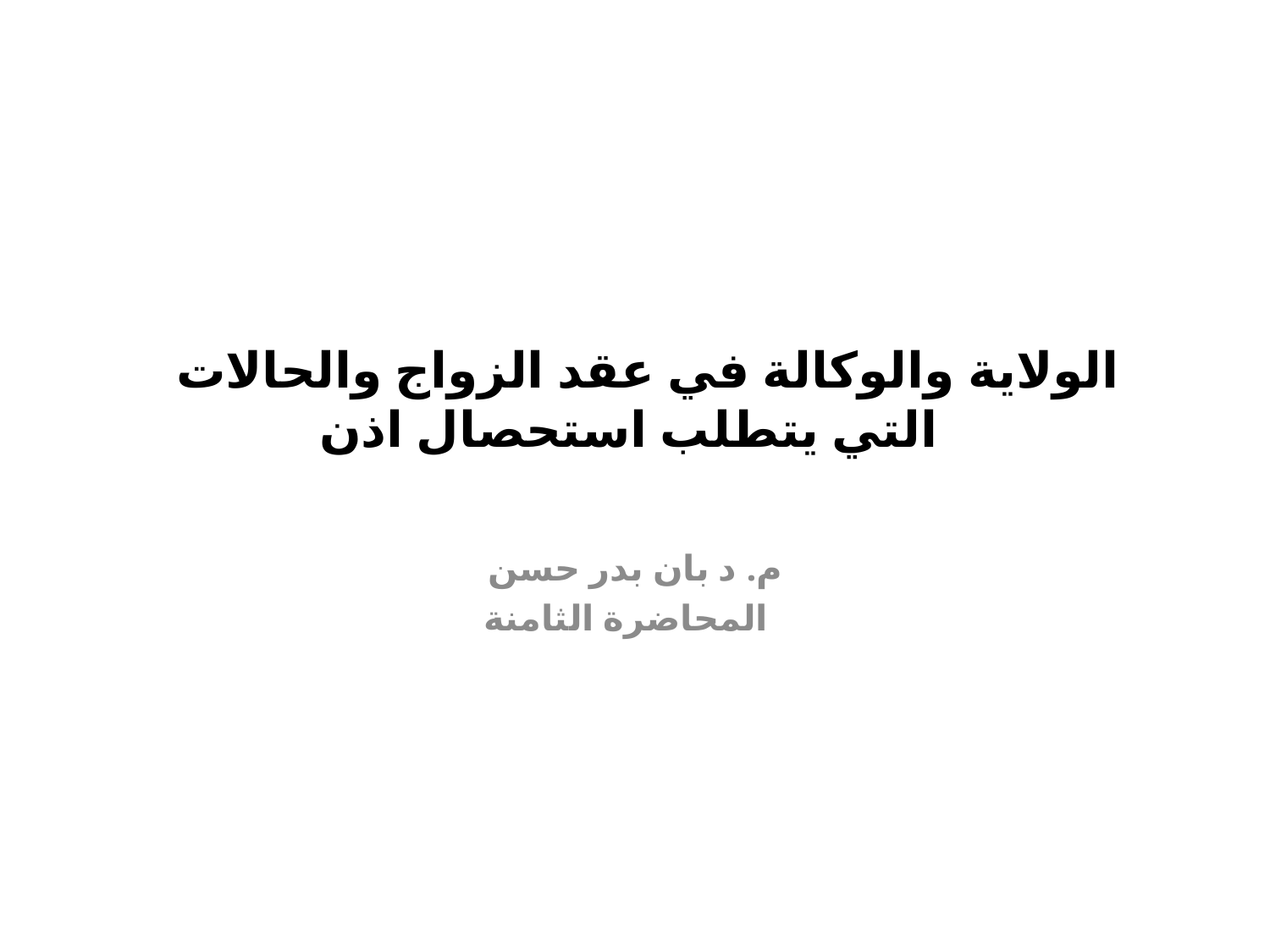

# الولاية والوكالة في عقد الزواج والحالات التي يتطلب استحصال اذن
م. د بان بدر حسن
المحاضرة الثامنة